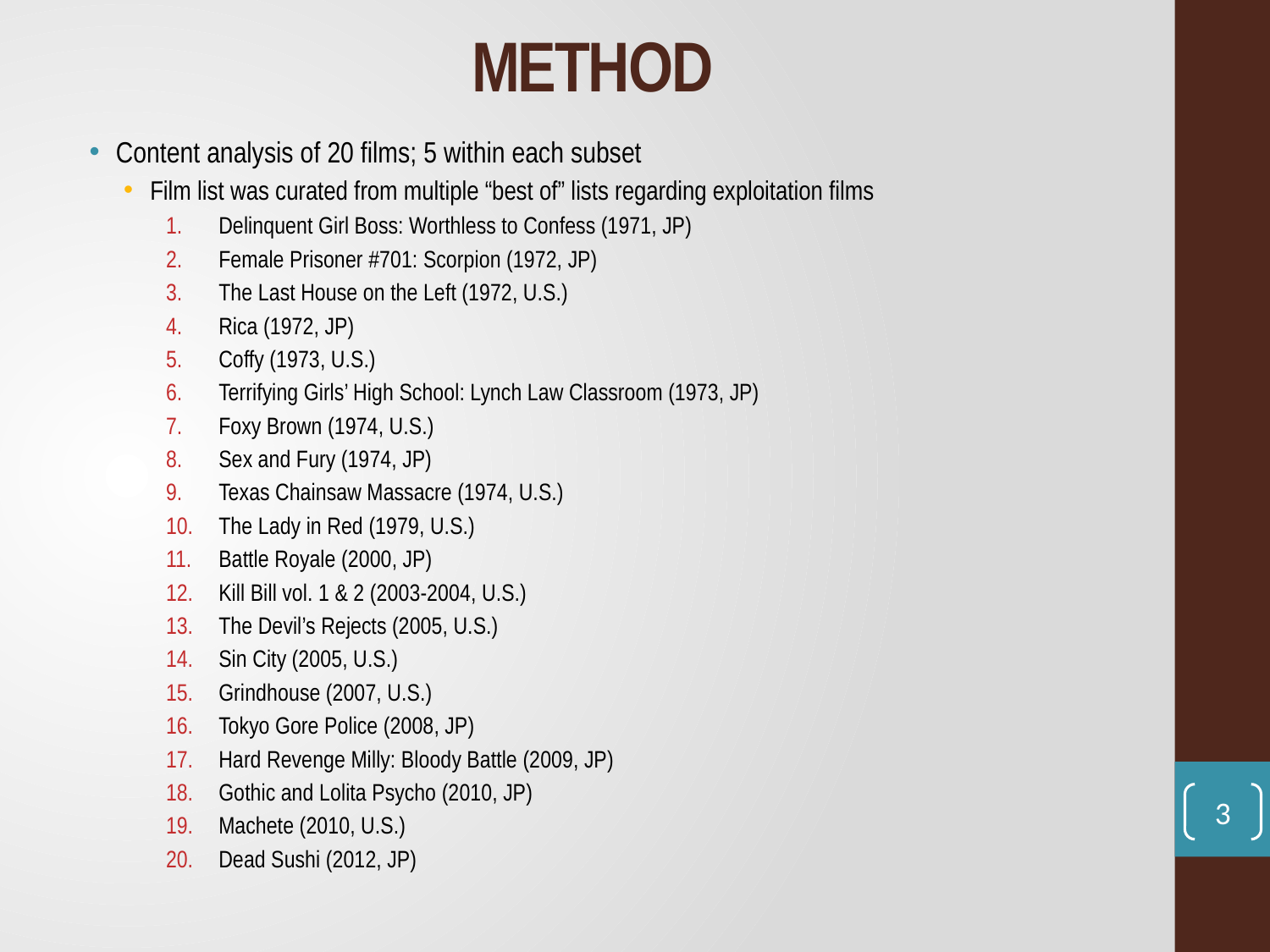

# METHOD
Content analysis of 20 films; 5 within each subset
Film list was curated from multiple “best of” lists regarding exploitation films
Delinquent Girl Boss: Worthless to Confess (1971, JP)
Female Prisoner #701: Scorpion (1972, JP)
The Last House on the Left (1972, U.S.)
Rica (1972, JP)
Coffy (1973, U.S.)
Terrifying Girls’ High School: Lynch Law Classroom (1973, JP)
Foxy Brown (1974, U.S.)
Sex and Fury (1974, JP)
Texas Chainsaw Massacre (1974, U.S.)
The Lady in Red (1979, U.S.)
Battle Royale (2000, JP)
Kill Bill vol. 1 & 2 (2003-2004, U.S.)
The Devil’s Rejects (2005, U.S.)
Sin City (2005, U.S.)
Grindhouse (2007, U.S.)
Tokyo Gore Police (2008, JP)
Hard Revenge Milly: Bloody Battle (2009, JP)
Gothic and Lolita Psycho (2010, JP)
Machete (2010, U.S.)
Dead Sushi (2012, JP)

3